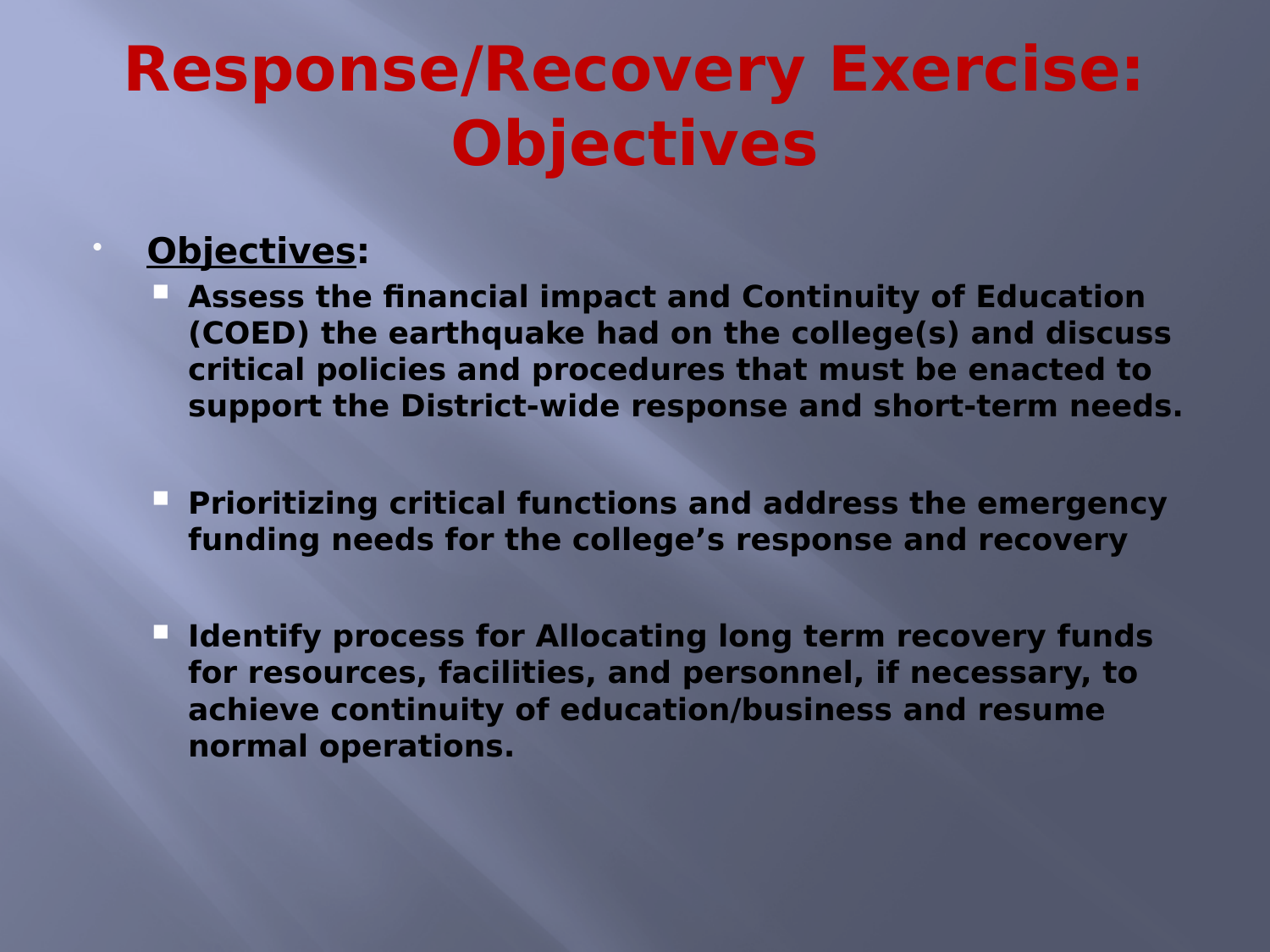

# Response/Recovery Exercise: Objectives
Objectives:
Assess the financial impact and Continuity of Education (COED) the earthquake had on the college(s) and discuss critical policies and procedures that must be enacted to support the District-wide response and short-term needs.

Prioritizing critical functions and address the emergency funding needs for the college’s response and recovery

Identify process for Allocating long term recovery funds for resources, facilities, and personnel, if necessary, to achieve continuity of education/business and resume normal operations.